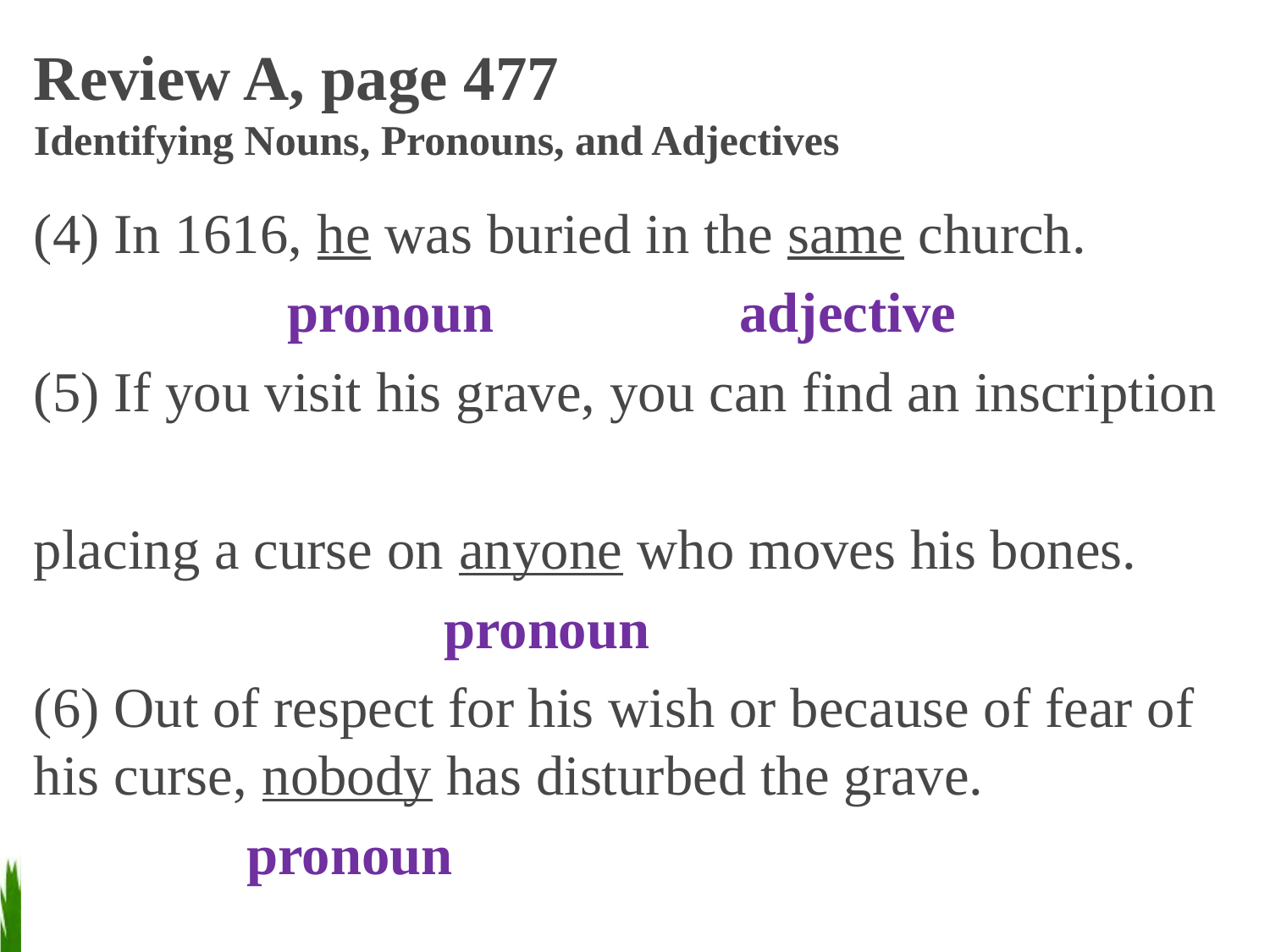

# Review A, page 477 Identifying Nouns, Pronouns, and Adjectives
(4) In 1616, he was buried in the same church.
		pronoun		     adjective
(5) If you visit his grave, you can find an inscription

placing a curse on anyone who moves his bones.
		           pronoun
(6) Out of respect for his wish or because of fear of his curse, nobody has disturbed the grave.
               pronoun